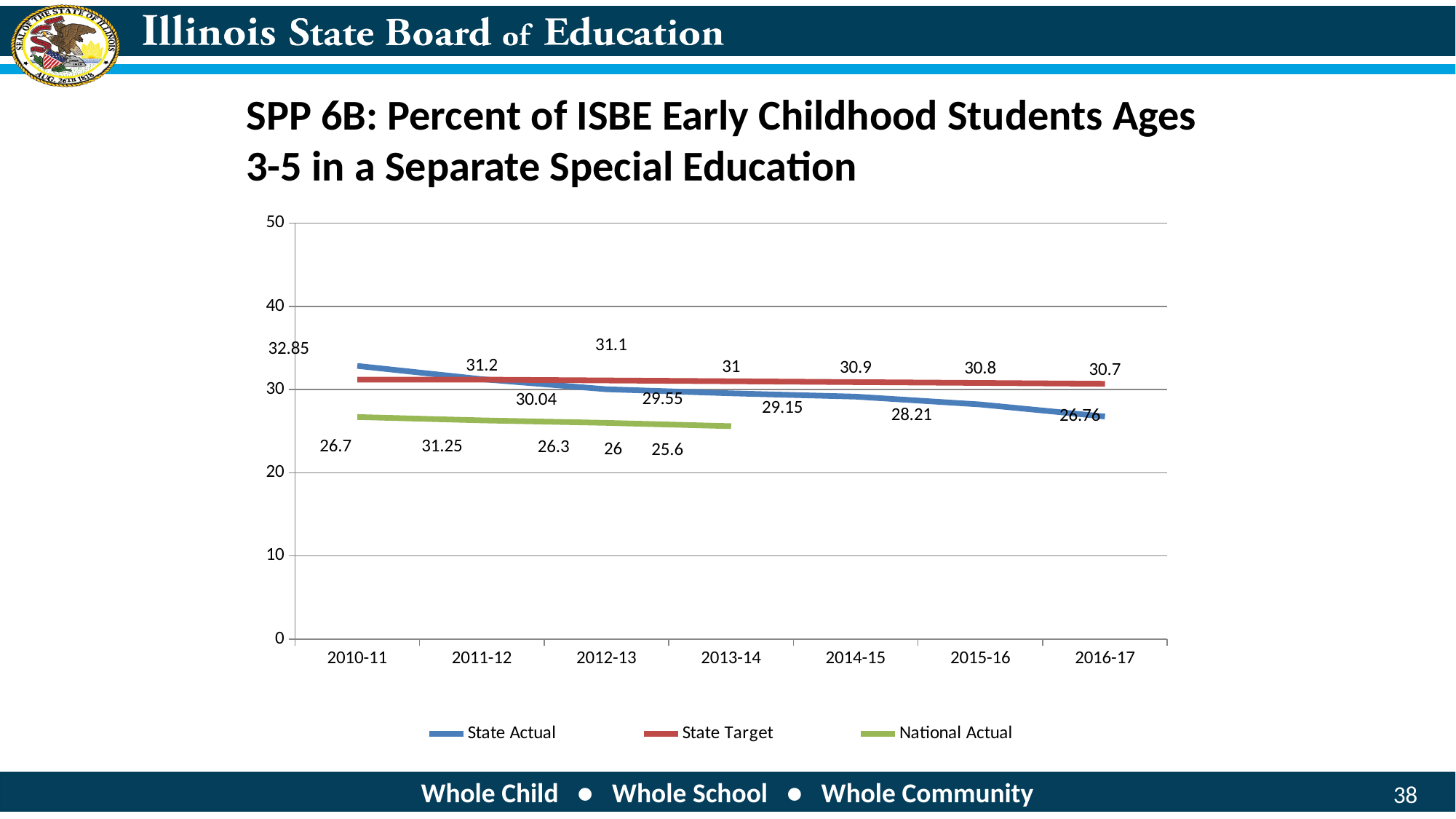

# SPP 6B: Percent of ISBE Early Childhood Students Ages 3-5 in a Separate Special Education

### Chart

| Category | State Actual | State Target | National Actual |
|---|---|---|---|
| 2010-11 | 32.85 | 31.2 | 26.7 |
| 2011-12 | 31.25 | 31.2 | 26.3 |
| 2012-13 | 30.04 | 31.1 | 26.0 |
| 2013-14 | 29.55 | 31.0 | 25.6 |
| 2014-15 | 29.15 | 30.9 | None |
| 2015-16 | 28.21 | 30.8 | None |
| 2016-17 | 26.76 | 30.7 | None |